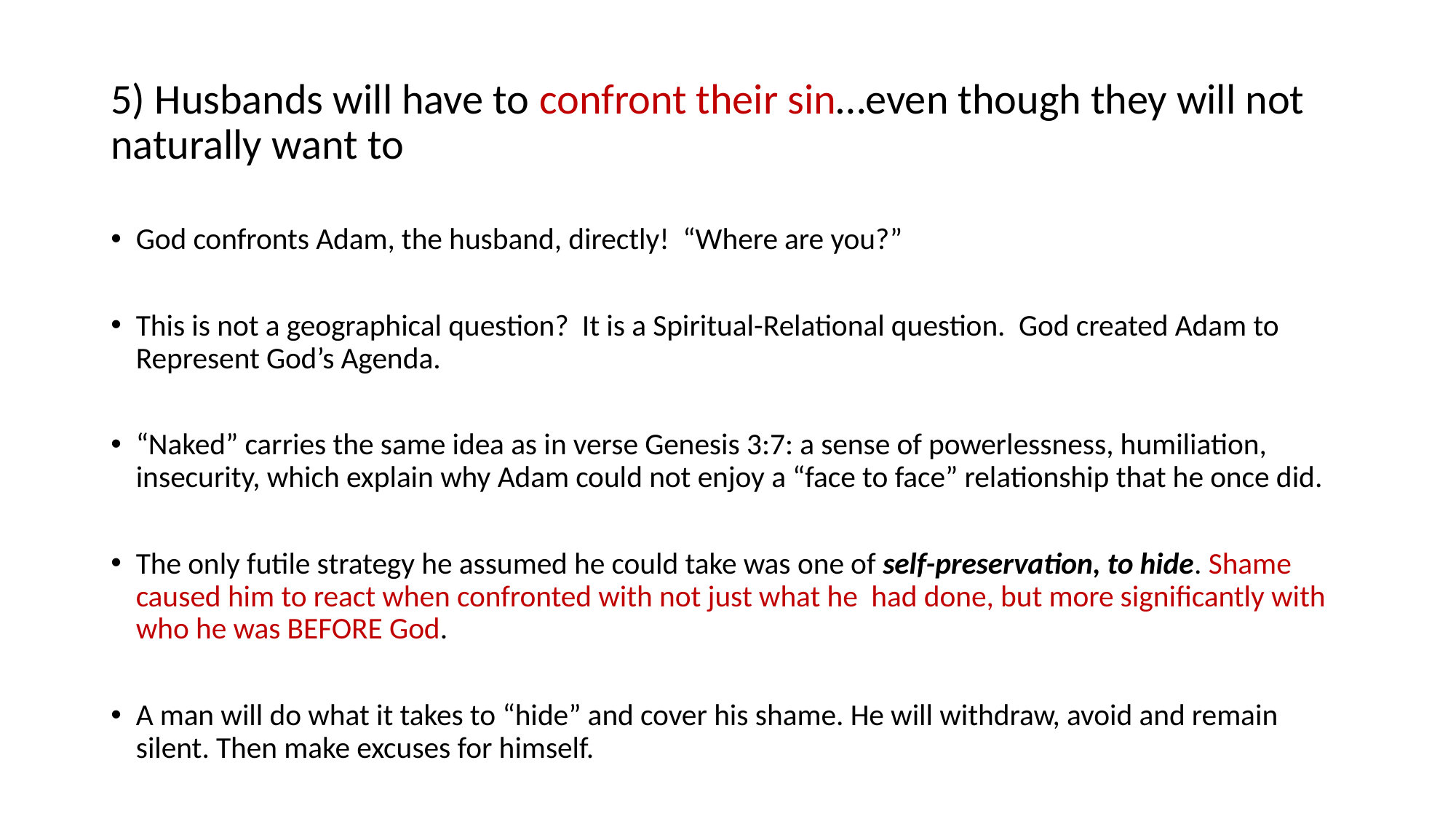

# 5) Husbands will have to confront their sin…even though they will not naturally want to
God confronts Adam, the husband, directly!  “Where are you?”

This is not a geographical question?  It is a Spiritual-Relational question.  God created Adam to Represent God’s Agenda.

“Naked” carries the same idea as in verse Genesis 3:7: a sense of powerlessness, humiliation, insecurity, which explain why Adam could not enjoy a “face to face” relationship that he once did.

The only futile strategy he assumed he could take was one of self-preservation, to hide. Shame caused him to react when confronted with not just what he  had done, but more significantly with who he was BEFORE God.

A man will do what it takes to “hide” and cover his shame. He will withdraw, avoid and remain silent. Then make excuses for himself.